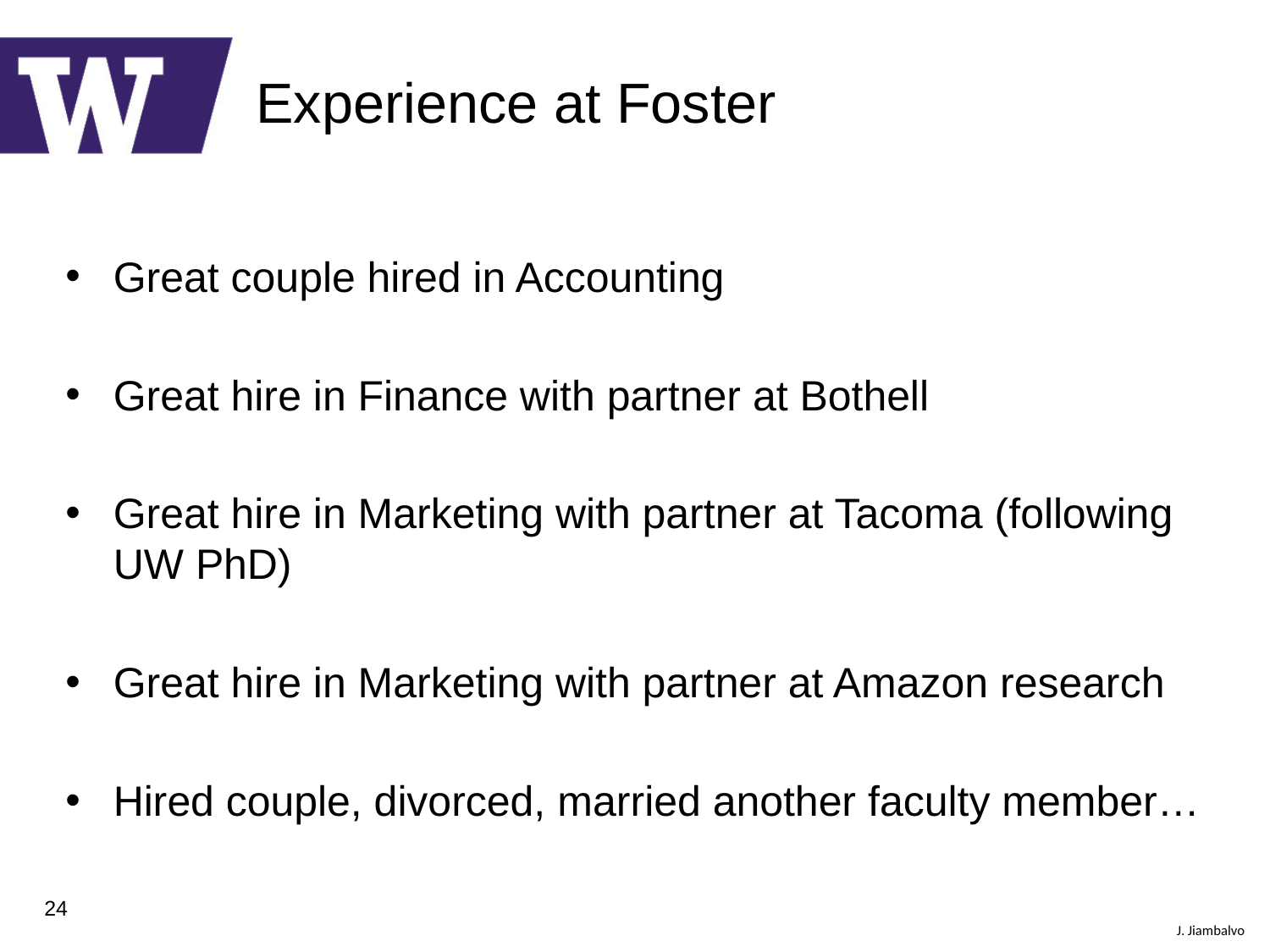

# Experience at Foster
Great couple hired in Accounting

Great hire in Finance with partner at Bothell

Great hire in Marketing with partner at Tacoma (following UW PhD)

Great hire in Marketing with partner at Amazon research

Hired couple, divorced, married another faculty member…

J. Jiambalvo